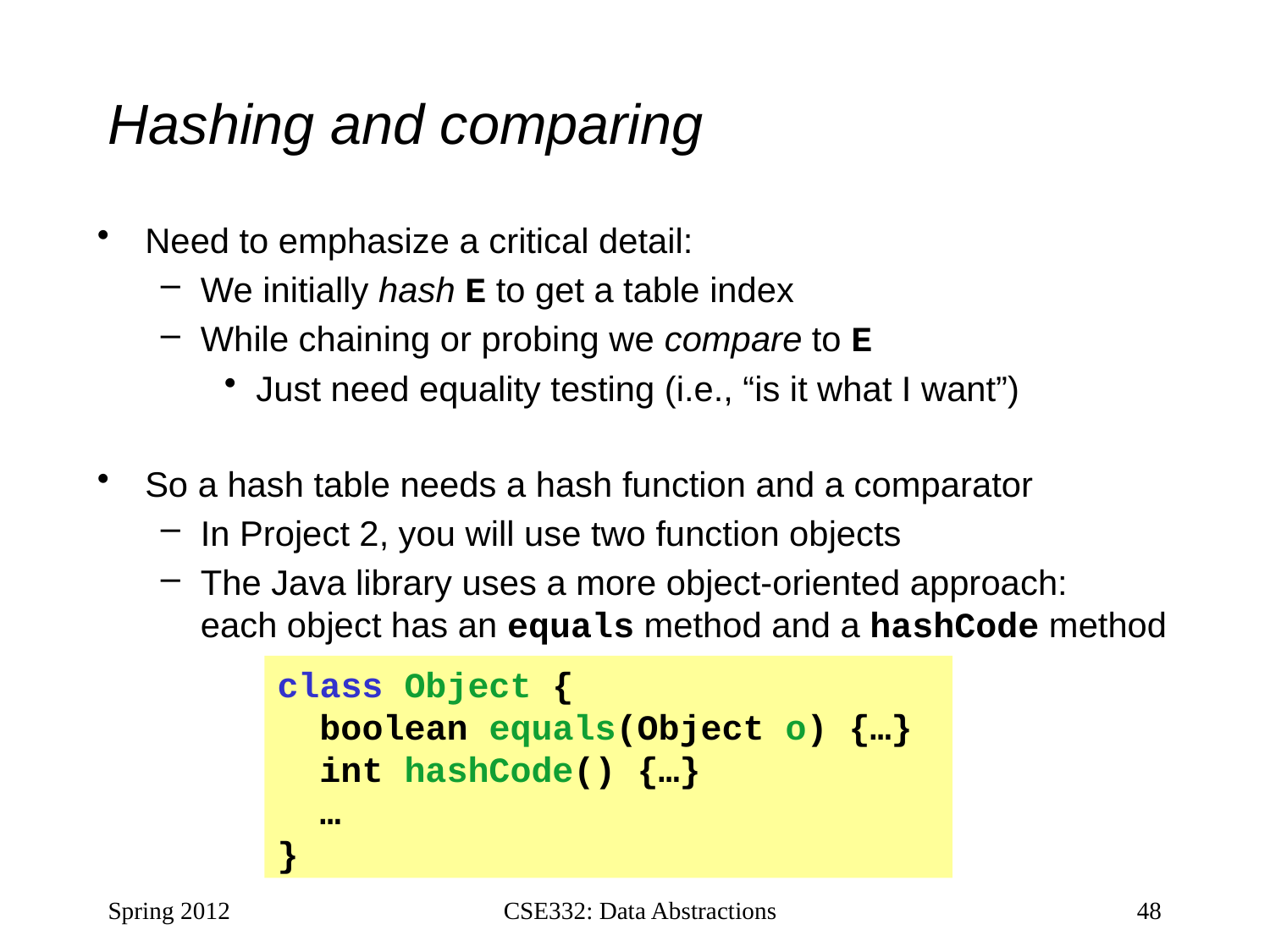

# Hashing and comparing
Need to emphasize a critical detail:
We initially hash E to get a table index
While chaining or probing we compare to E
Just need equality testing (i.e., “is it what I want”)

So a hash table needs a hash function and a comparator
In Project 2, you will use two function objects
The Java library uses a more object-oriented approach:     each object has an equals method and a hashCode method
class Object {
  boolean equals(Object o) {…}
  int hashCode() {…}
  …
}
Spring 2012
CSE332: Data Abstractions
48